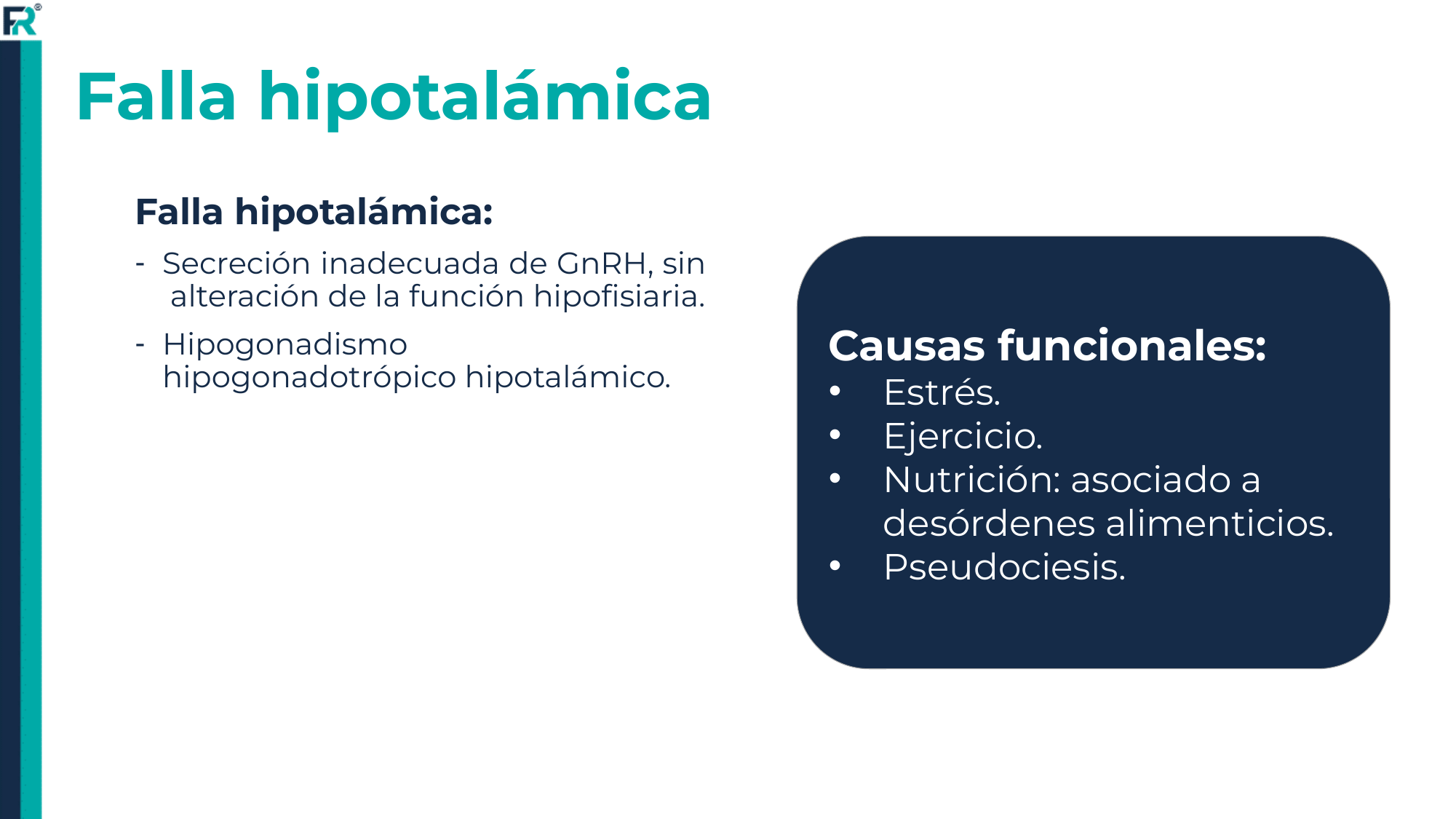

# Falla hipotalámica
Falla hipotalámica:
Secreción inadecuada de GnRH, sin  alteración de la función hipofisiaria.
Hipogonadismo hipogonadotrópico hipotalámico.

Causas funcionales:
Estrés.
Ejercicio.
Nutrición: asociado a desórdenes alimenticios.
Pseudociesis.
Causas orgánicas:
Secreción insuficiente de GnRH.
 Síntesis inadecuada de GnRH.
Defectos anatómicos congénitos.
Ausencia de piso de silla turca.
 Craneofaringioma.